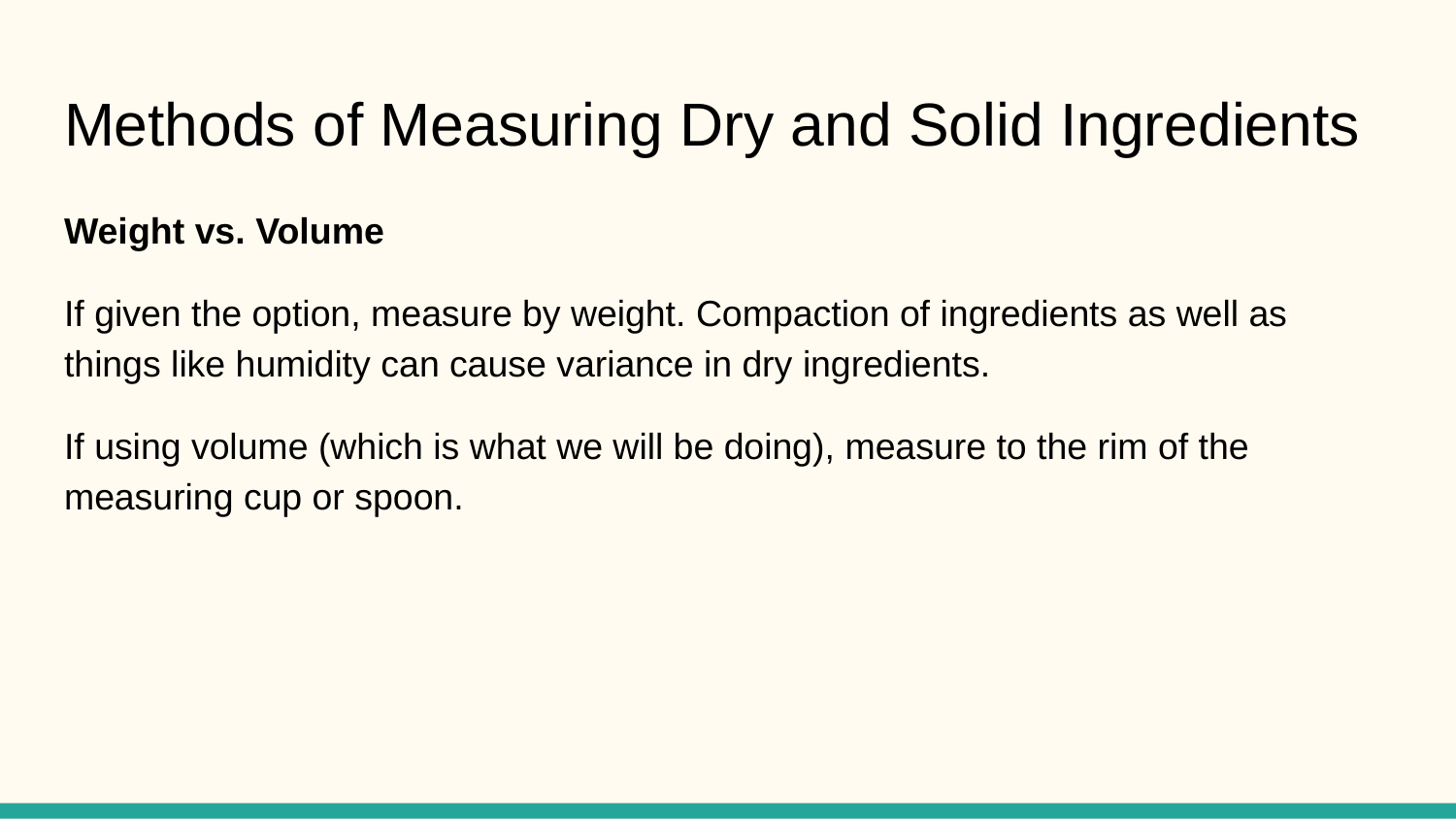

# Methods of Measuring Dry and Solid Ingredients
Weight vs. Volume
If given the option, measure by weight. Compaction of ingredients as well as things like humidity can cause variance in dry ingredients.
If using volume (which is what we will be doing), measure to the rim of the measuring cup or spoon.